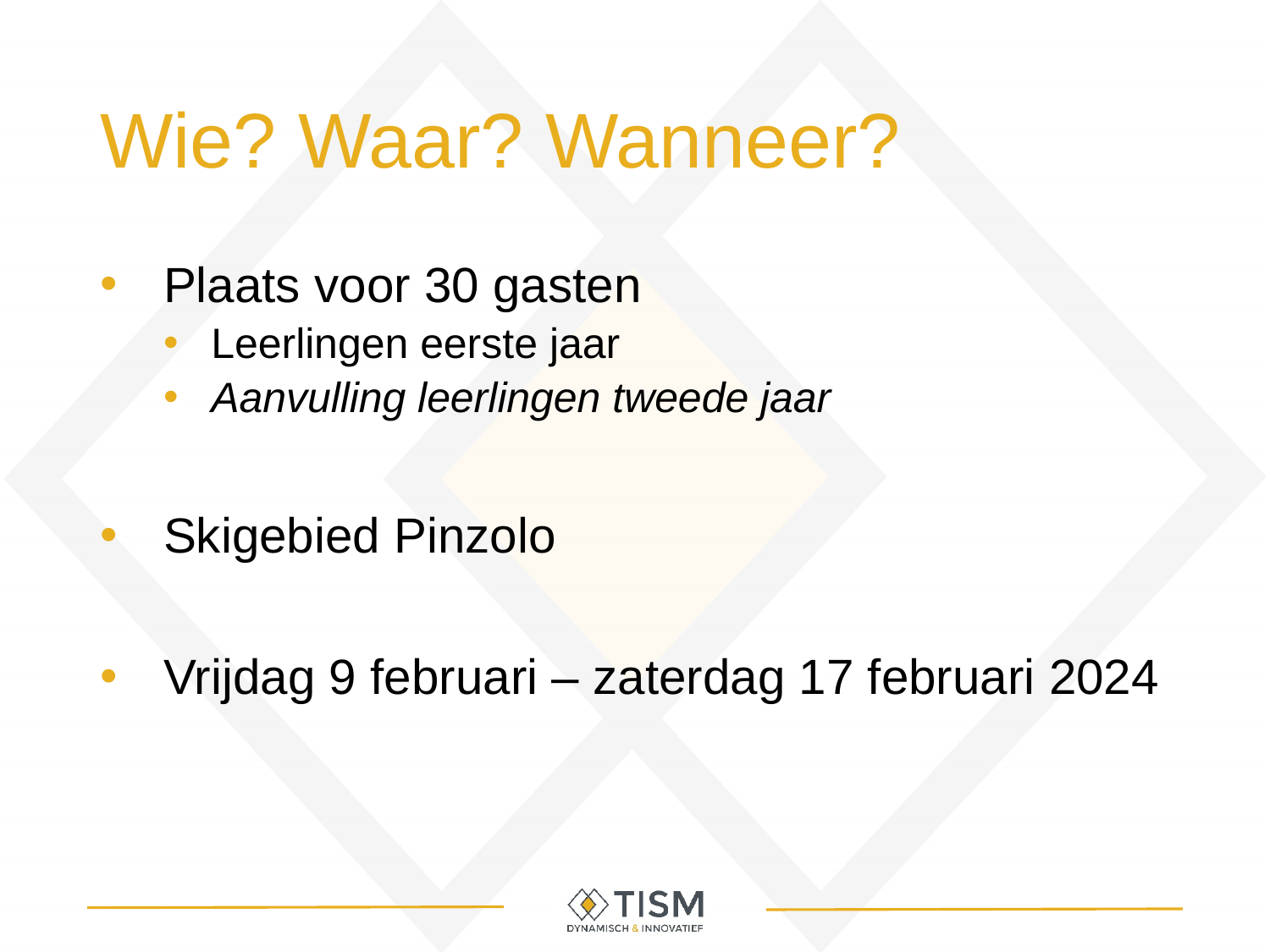

# Wie? Waar? Wanneer?
Plaats voor 30 gasten
Leerlingen eerste jaar
Aanvulling leerlingen tweede jaar

Skigebied Pinzolo

Vrijdag 9 februari – zaterdag 17 februari 2024